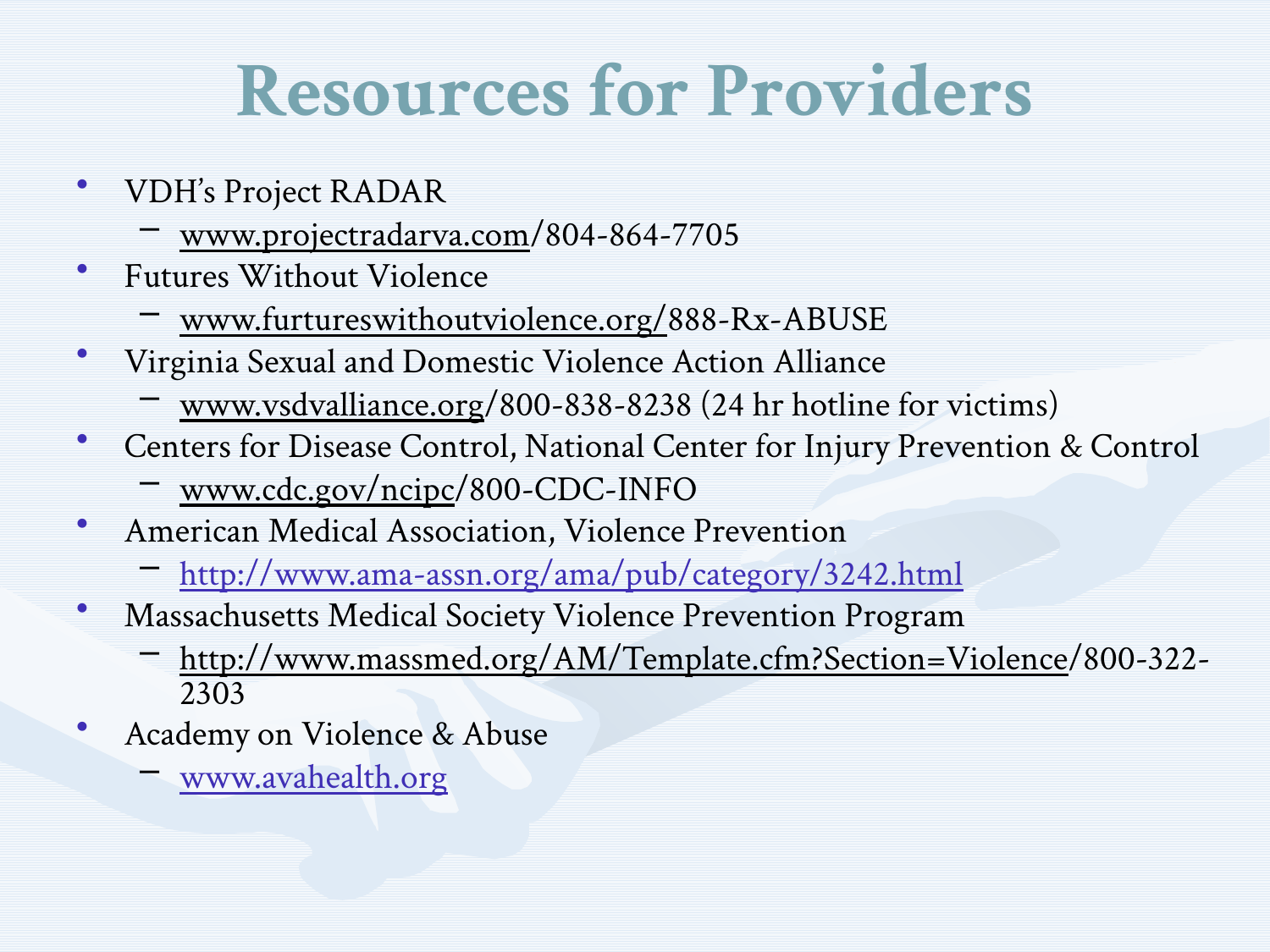

# Resources for Providers
VDH’s Project RADAR
www.projectradarva.com/804-864-7705
Futures Without Violence
www.furtureswithoutviolence.org/888-Rx-ABUSE
Virginia Sexual and Domestic Violence Action Alliance
www.vsdvalliance.org/800-838-8238 (24 hr hotline for victims)
Centers for Disease Control, National Center for Injury Prevention & Control
www.cdc.gov/ncipc/800-CDC-INFO
American Medical Association, Violence Prevention
http://www.ama-assn.org/ama/pub/category/3242.html
Massachusetts Medical Society Violence Prevention Program
http://www.massmed.org/AM/Template.cfm?Section=Violence/800-322-2303
Academy on Violence & Abuse
www.avahealth.org